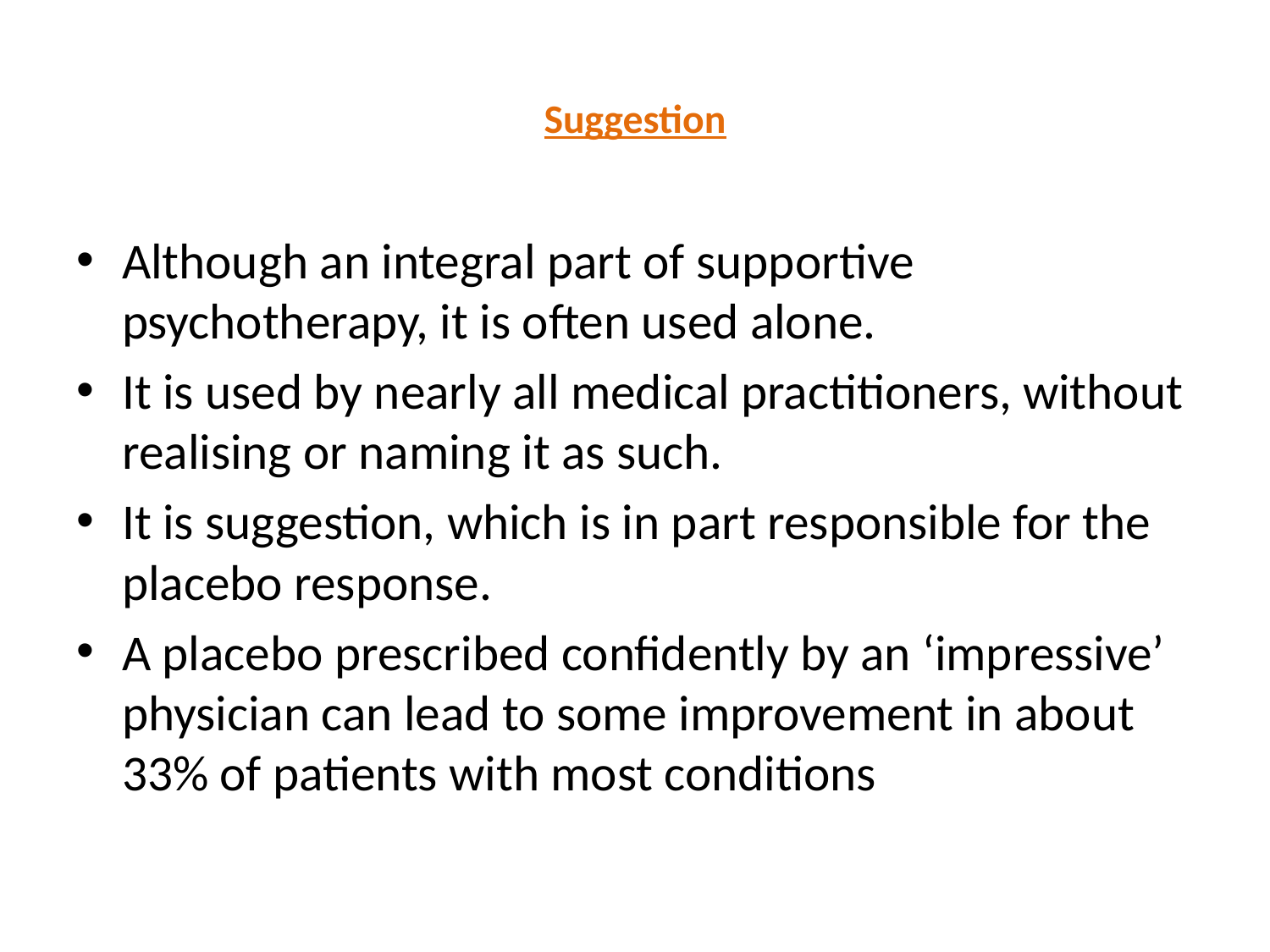

# Suggestion
Although an integral part of supportive psychotherapy, it is often used alone.
It is used by nearly all medical practitioners, without realising or naming it as such.
It is suggestion, which is in part responsible for the placebo response.
A placebo prescribed confidently by an ‘impressive’ physician can lead to some improvement in about 33% of patients with most conditions